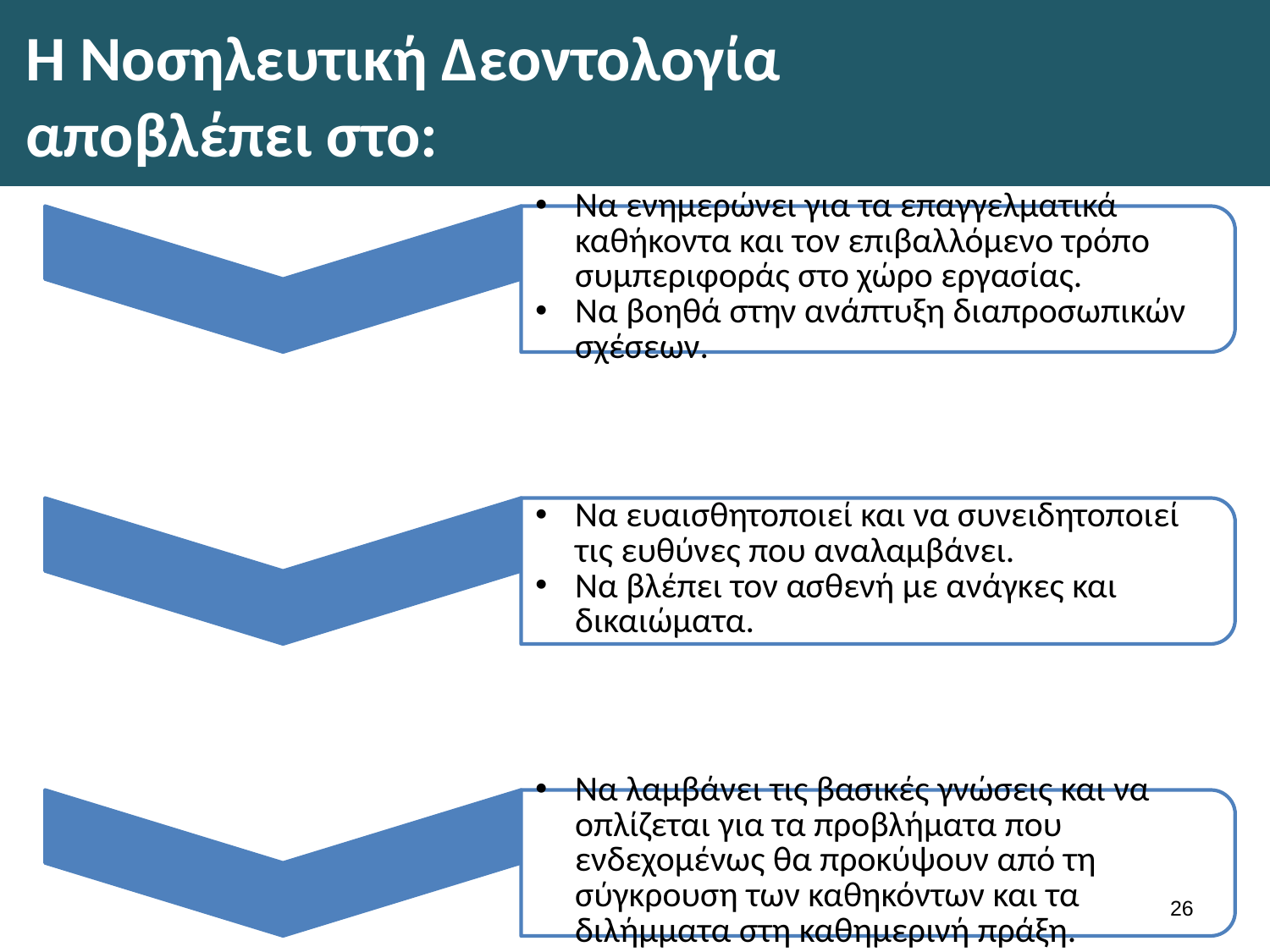

# Η Νοσηλευτική Δεοντολογία αποβλέπει στο:
Να ενημερώνει για τα επαγγελματικά καθήκοντα και τον επιβαλλόμενο τρόπο συμπεριφοράς στο χώρο εργασίας.
Να βοηθά στην ανάπτυξη διαπροσωπικών σχέσεων.
Να ευαισθητοποιεί και να συνειδητοποιεί τις ευθύνες που αναλαμβάνει.
Να βλέπει τον ασθενή με ανάγκες και δικαιώματα.
26